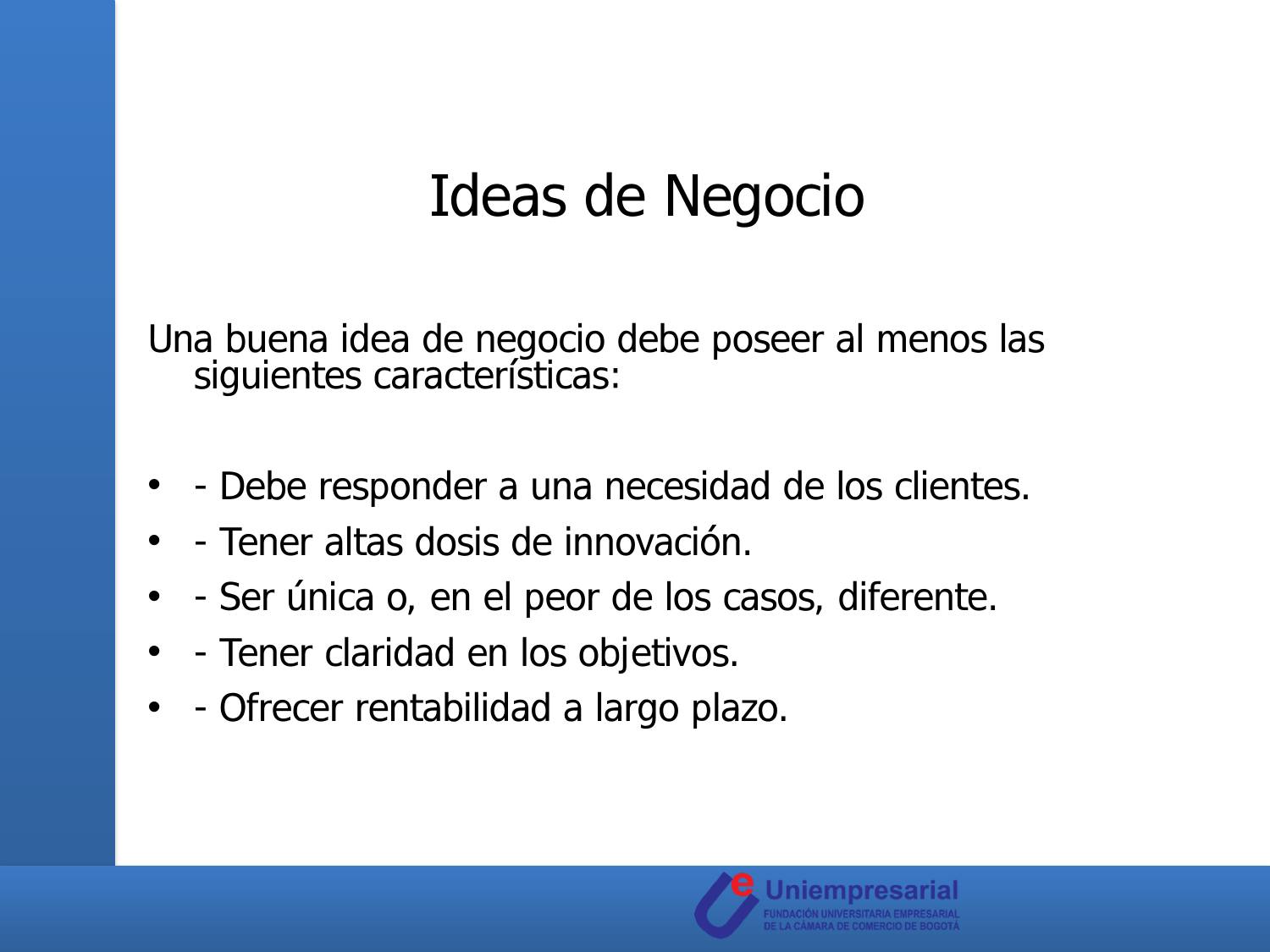

Ideas de Negocio

Una buena idea de negocio debe poseer al menos las siguientes características:

- Debe responder a una necesidad de los clientes.
- Tener altas dosis de innovación.
- Ser única o, en el peor de los casos, diferente.
- Tener claridad en los objetivos.
- Ofrecer rentabilidad a largo plazo.